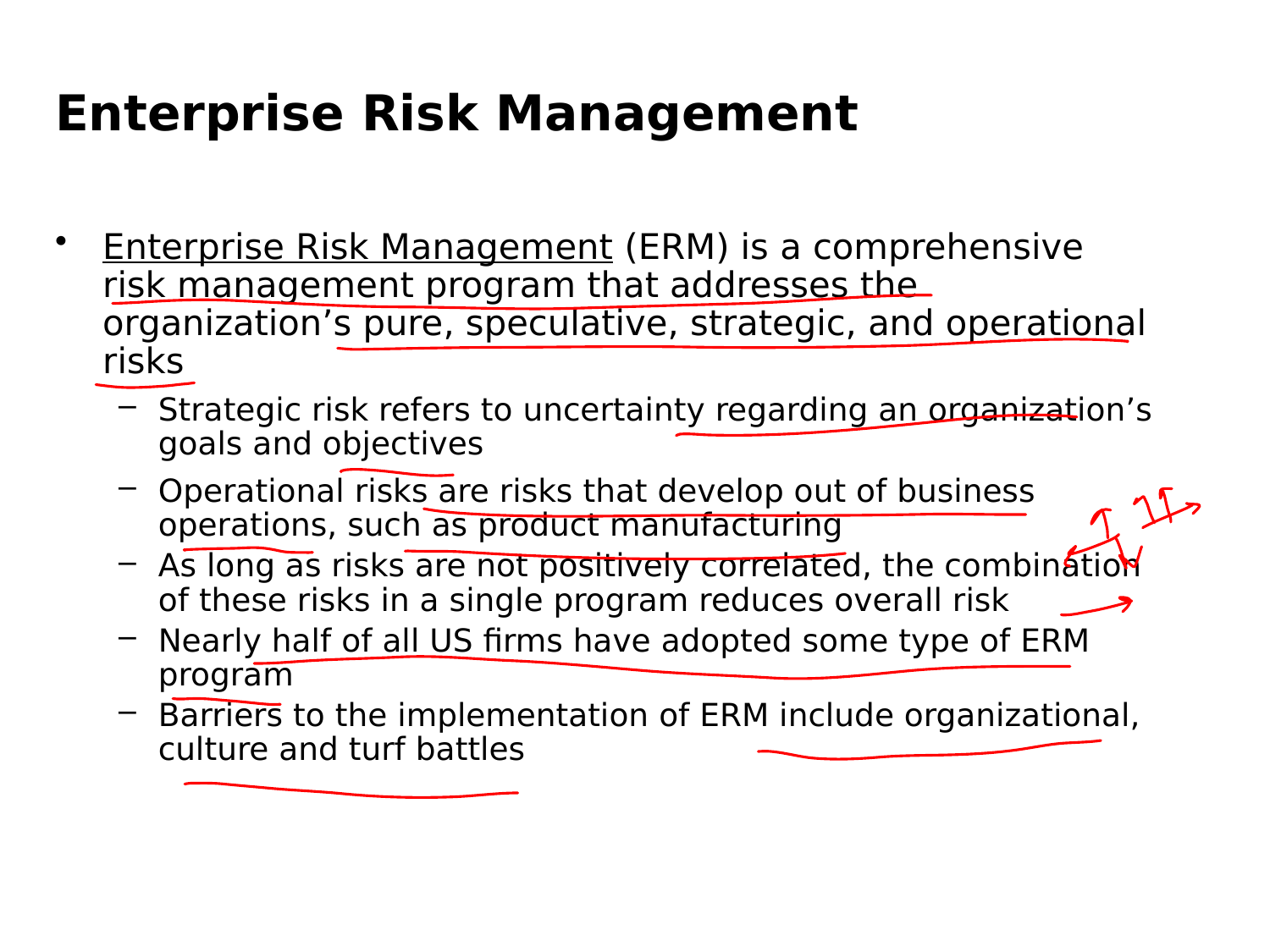

Enterprise Risk Management
Enterprise Risk Management (ERM) is a comprehensive risk management program that addresses the organization’s pure, speculative, strategic, and operational risks
Strategic risk refers to uncertainty regarding an organization’s goals and objectives
Operational risks are risks that develop out of business operations, such as product manufacturing
As long as risks are not positively correlated, the combination of these risks in a single program reduces overall risk
Nearly half of all US firms have adopted some type of ERM program
Barriers to the implementation of ERM include organizational, culture and turf battles